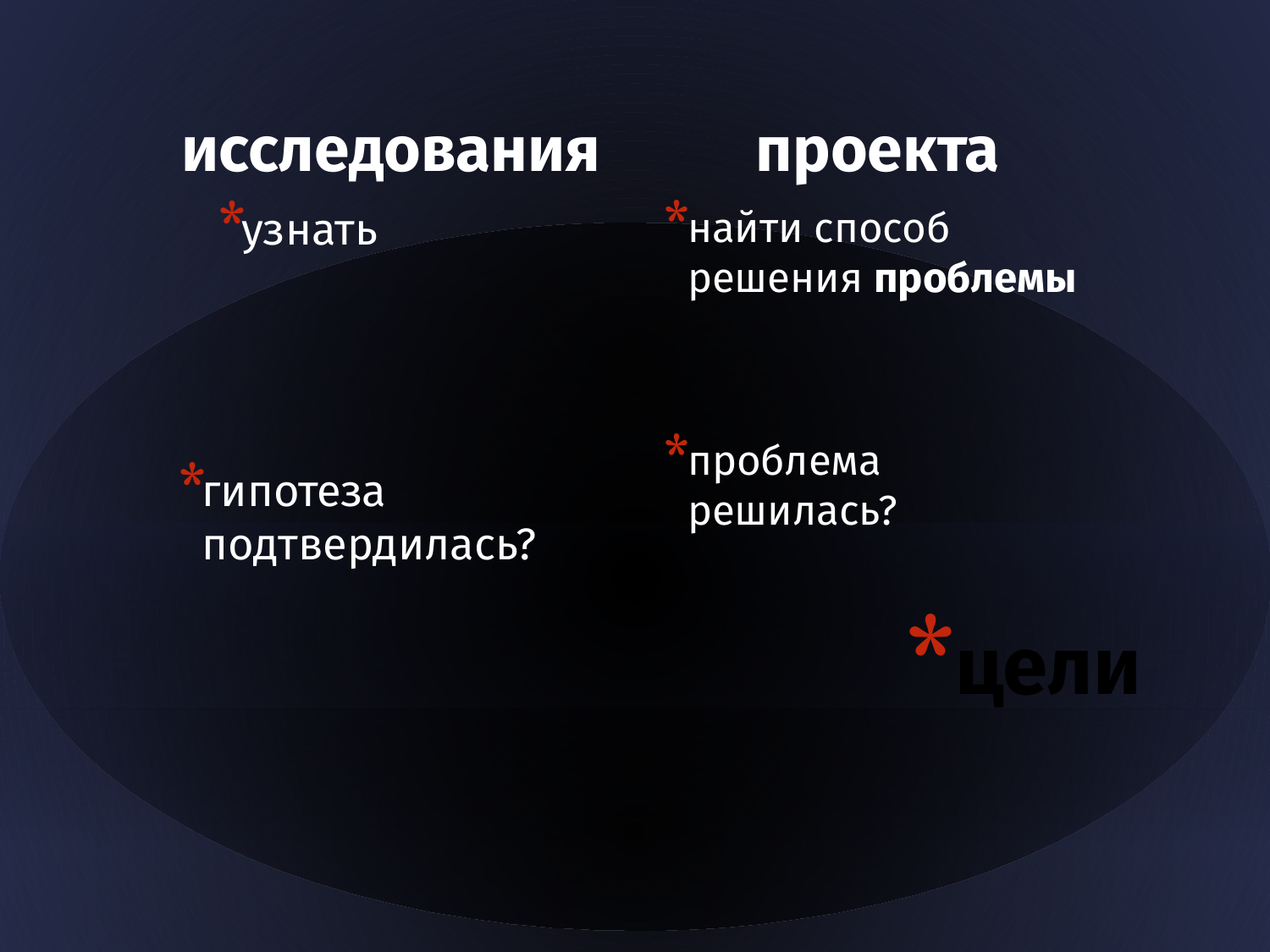

исследования
проекта
найти способ решения проблемы

проблема решилась?
узнать

гипотеза подтвердилась?

# цели